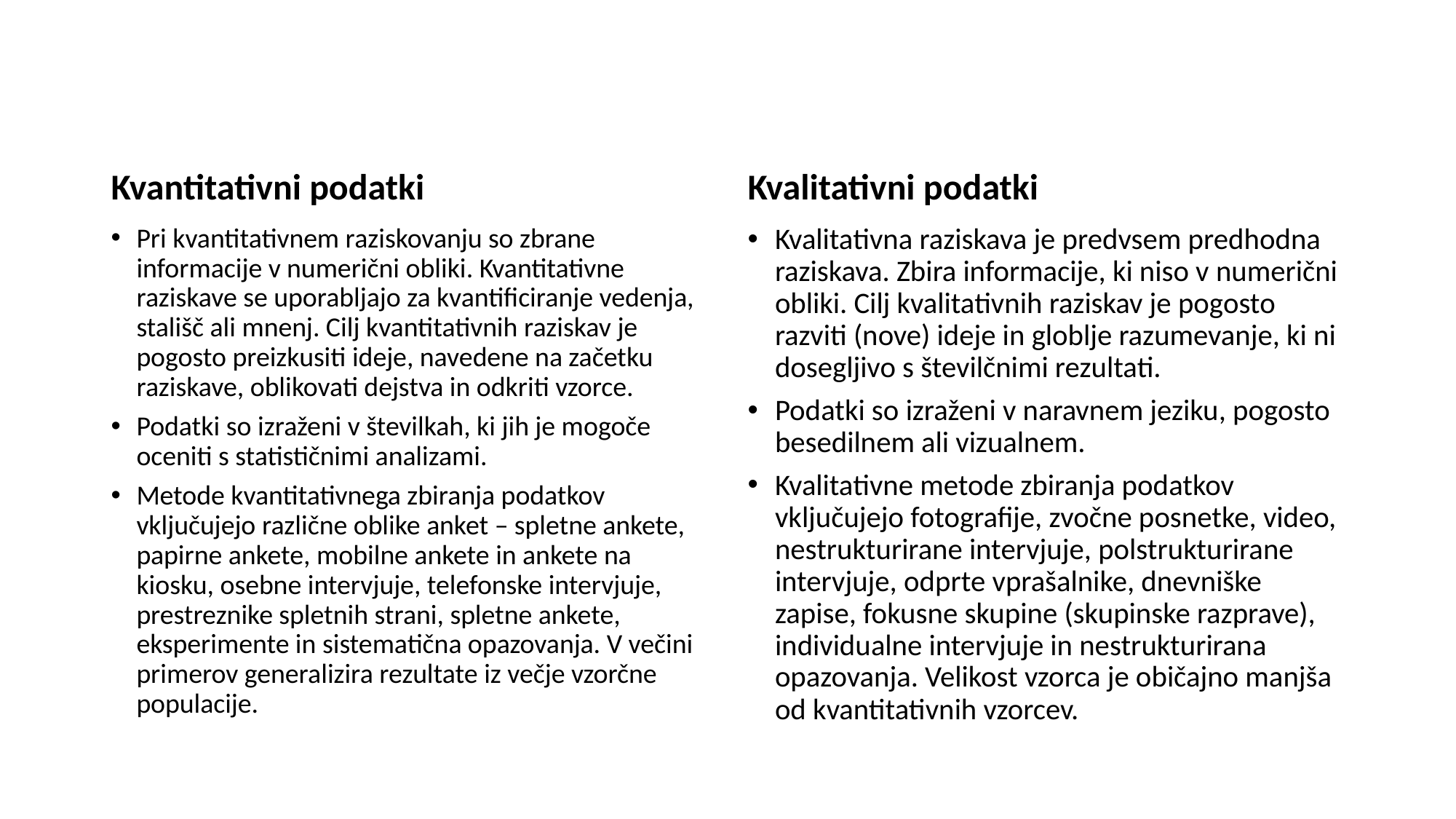

#
Kvantitativni podatki
Kvalitativni podatki
Pri kvantitativnem raziskovanju so zbrane informacije v numerični obliki. Kvantitativne raziskave se uporabljajo za kvantificiranje vedenja, stališč ali mnenj. Cilj kvantitativnih raziskav je pogosto preizkusiti ideje, navedene na začetku raziskave, oblikovati dejstva in odkriti vzorce.
Podatki so izraženi v številkah, ki jih je mogoče oceniti s statističnimi analizami.
Metode kvantitativnega zbiranja podatkov vključujejo različne oblike anket – spletne ankete, papirne ankete, mobilne ankete in ankete na kiosku, osebne intervjuje, telefonske intervjuje, prestreznike spletnih strani, spletne ankete, eksperimente in sistematična opazovanja. V večini primerov generalizira rezultate iz večje vzorčne populacije.
Kvalitativna raziskava je predvsem predhodna raziskava. Zbira informacije, ki niso v numerični obliki. Cilj kvalitativnih raziskav je pogosto razviti (nove) ideje in globlje razumevanje, ki ni dosegljivo s številčnimi rezultati.
Podatki so izraženi v naravnem jeziku, pogosto besedilnem ali vizualnem.
Kvalitativne metode zbiranja podatkov vključujejo fotografije, zvočne posnetke, video, nestrukturirane intervjuje, polstrukturirane intervjuje, odprte vprašalnike, dnevniške zapise, fokusne skupine (skupinske razprave), individualne intervjuje in nestrukturirana opazovanja. Velikost vzorca je običajno manjša od kvantitativnih vzorcev.